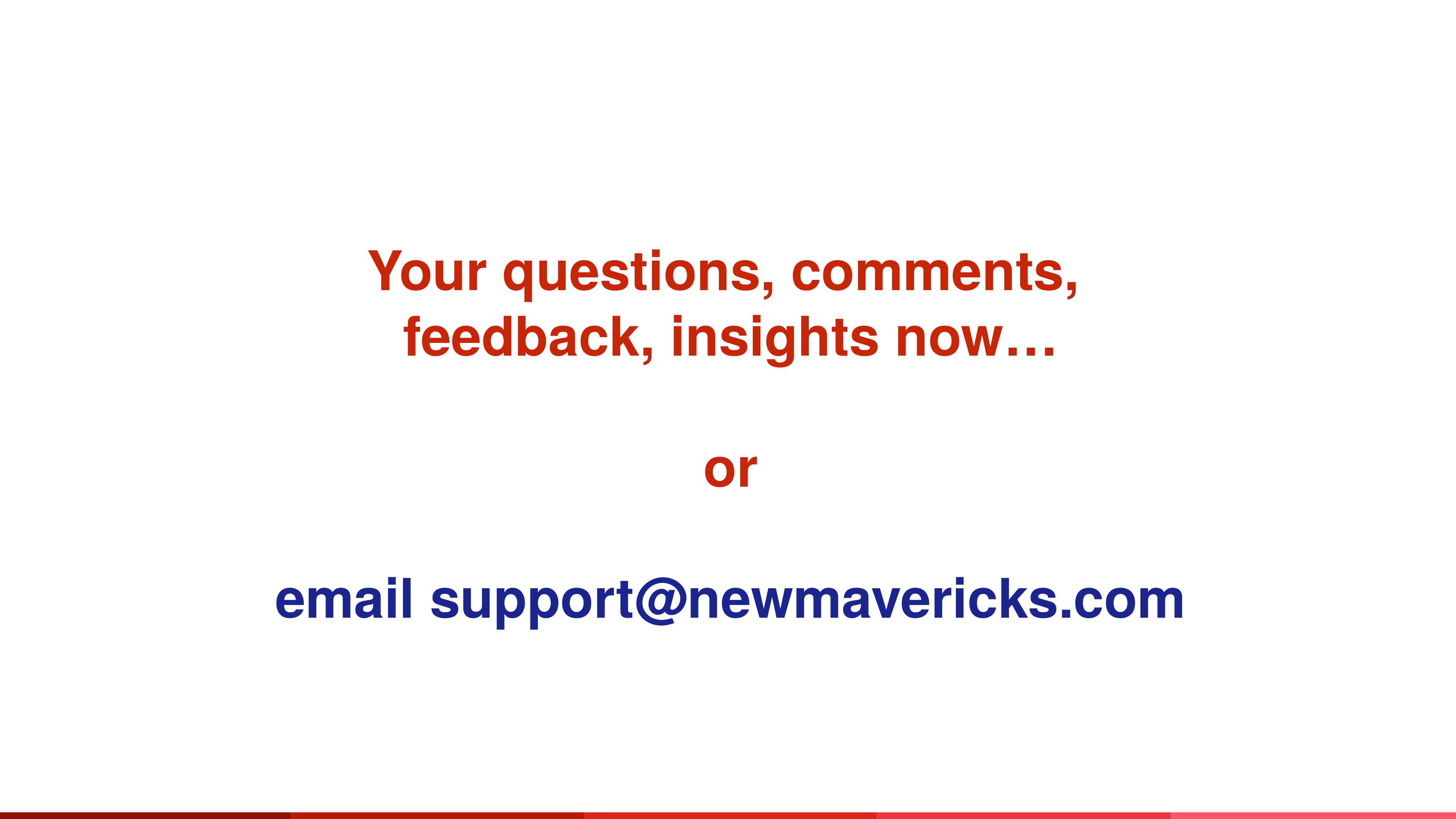

Your questions, comments,
feedback, insights now…

or

email support@newmavericks.com
Welcome To The Workshop!